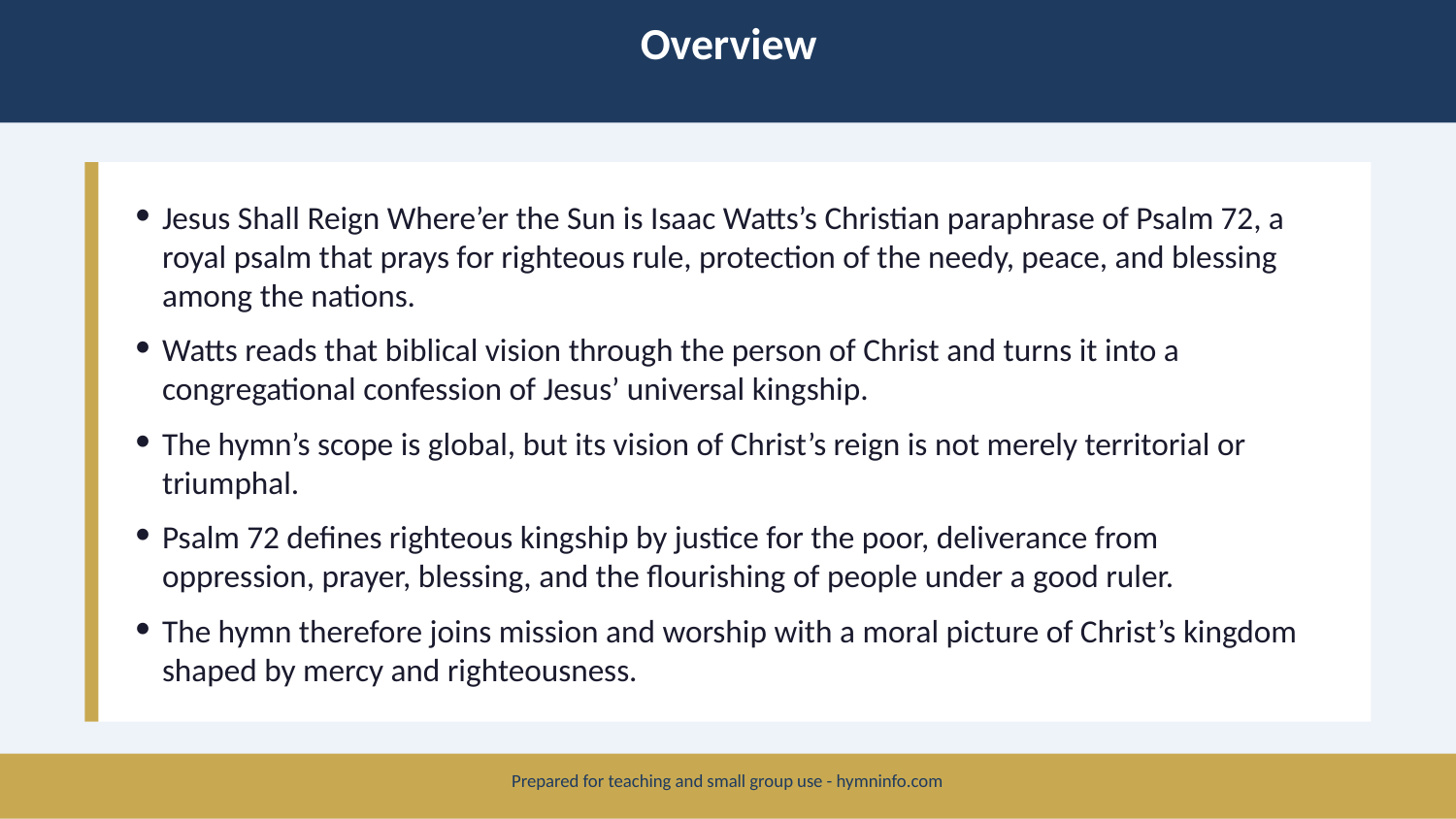

Overview

Jesus Shall Reign Where’er the Sun is Isaac Watts’s Christian paraphrase of Psalm 72, a royal psalm that prays for righteous rule, protection of the needy, peace, and blessing among the nations.
Watts reads that biblical vision through the person of Christ and turns it into a congregational confession of Jesus’ universal kingship.
The hymn’s scope is global, but its vision of Christ’s reign is not merely territorial or triumphal.
Psalm 72 defines righteous kingship by justice for the poor, deliverance from oppression, prayer, blessing, and the flourishing of people under a good ruler.
The hymn therefore joins mission and worship with a moral picture of Christ’s kingdom shaped by mercy and righteousness.

Prepared for teaching and small group use - hymninfo.com